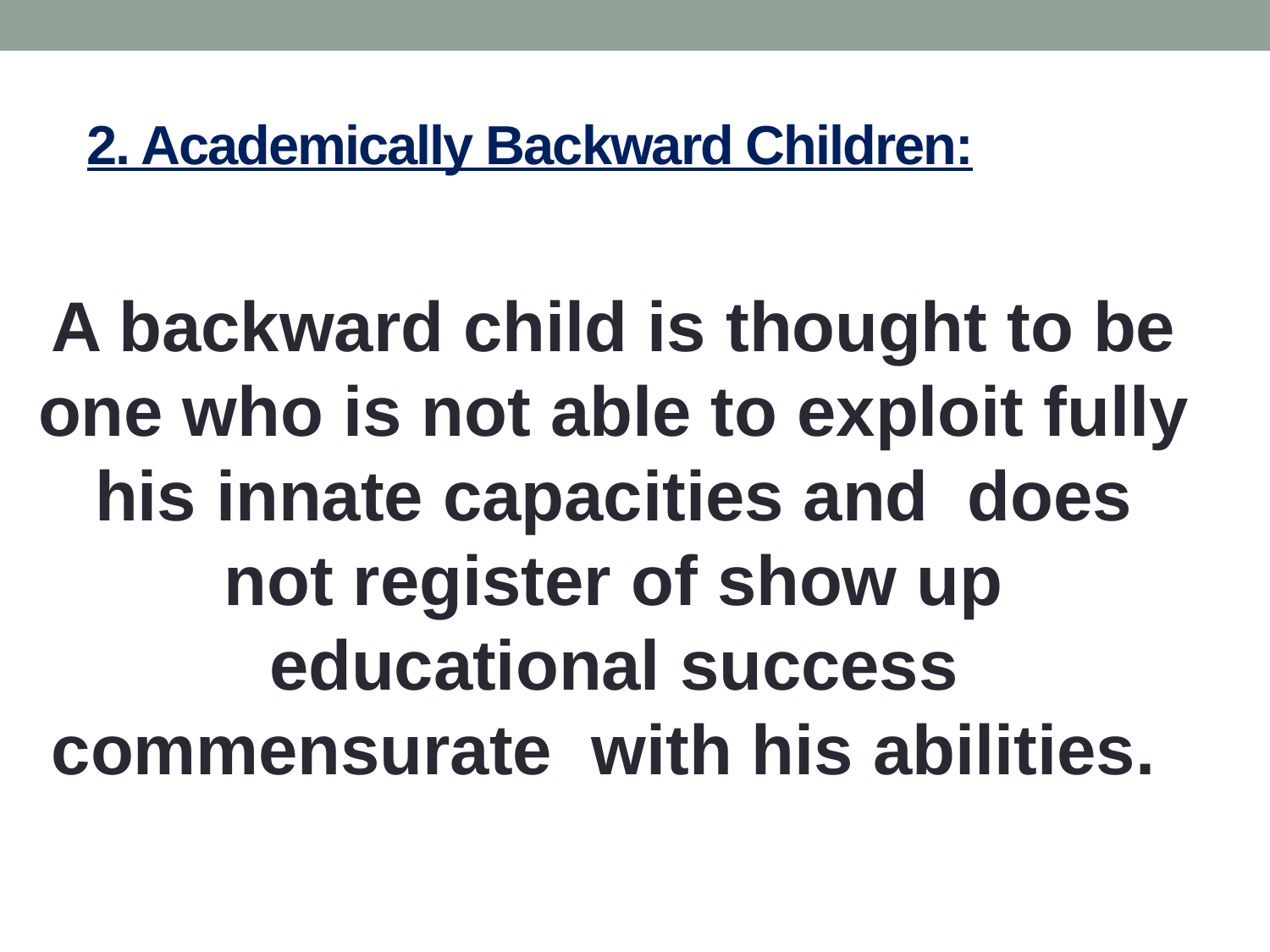

# 2. Academically Backward Children:
A backward child is thought to be one who is not able to exploit fully his innate capacities and  does not register of show up educational success commensurate  with his abilities.